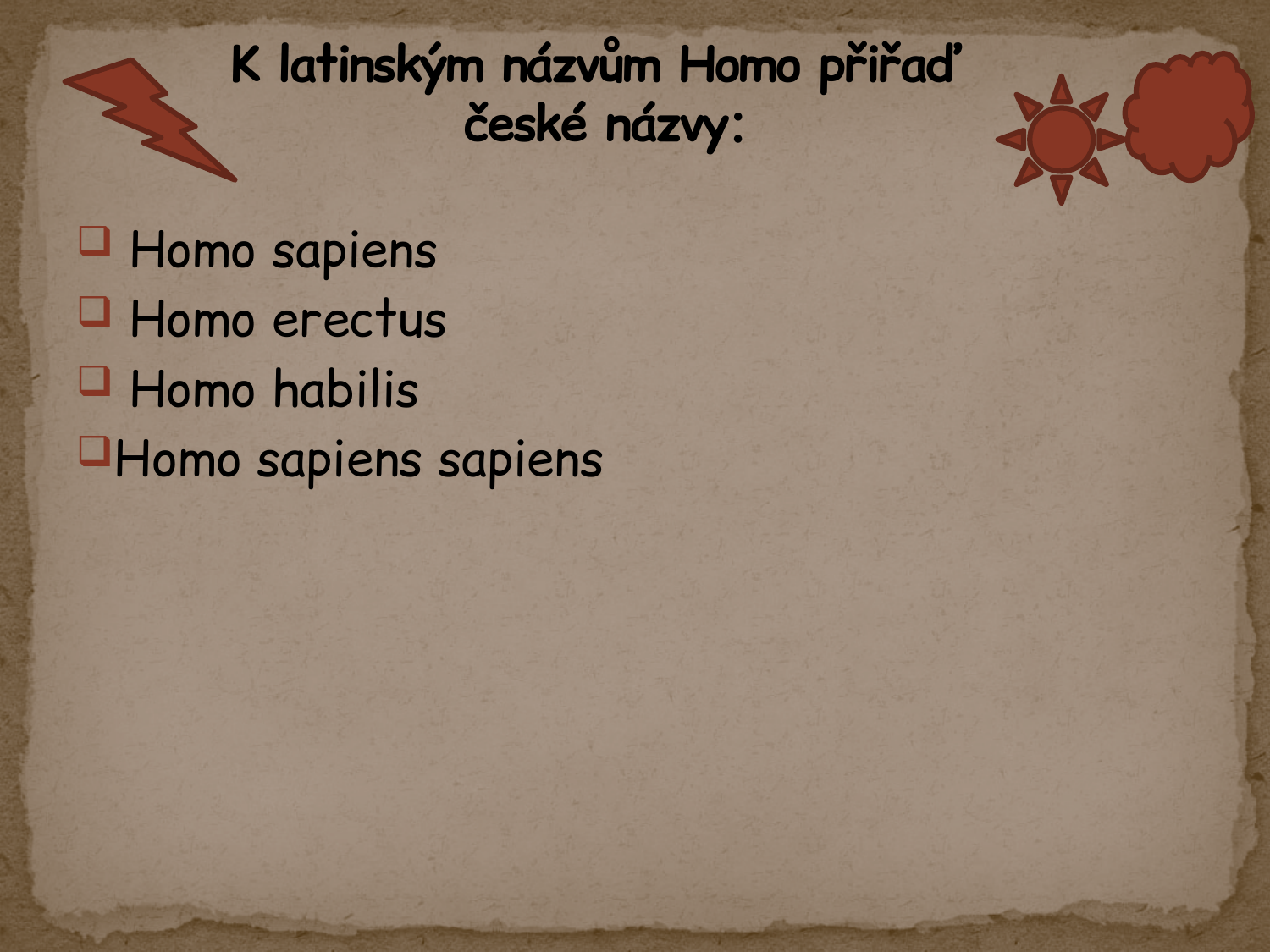

# K latinským názvům Homo přiřaď české názvy:

 Homo sapiens
 Homo erectus
 Homo habilis
Homo sapiens sapiens